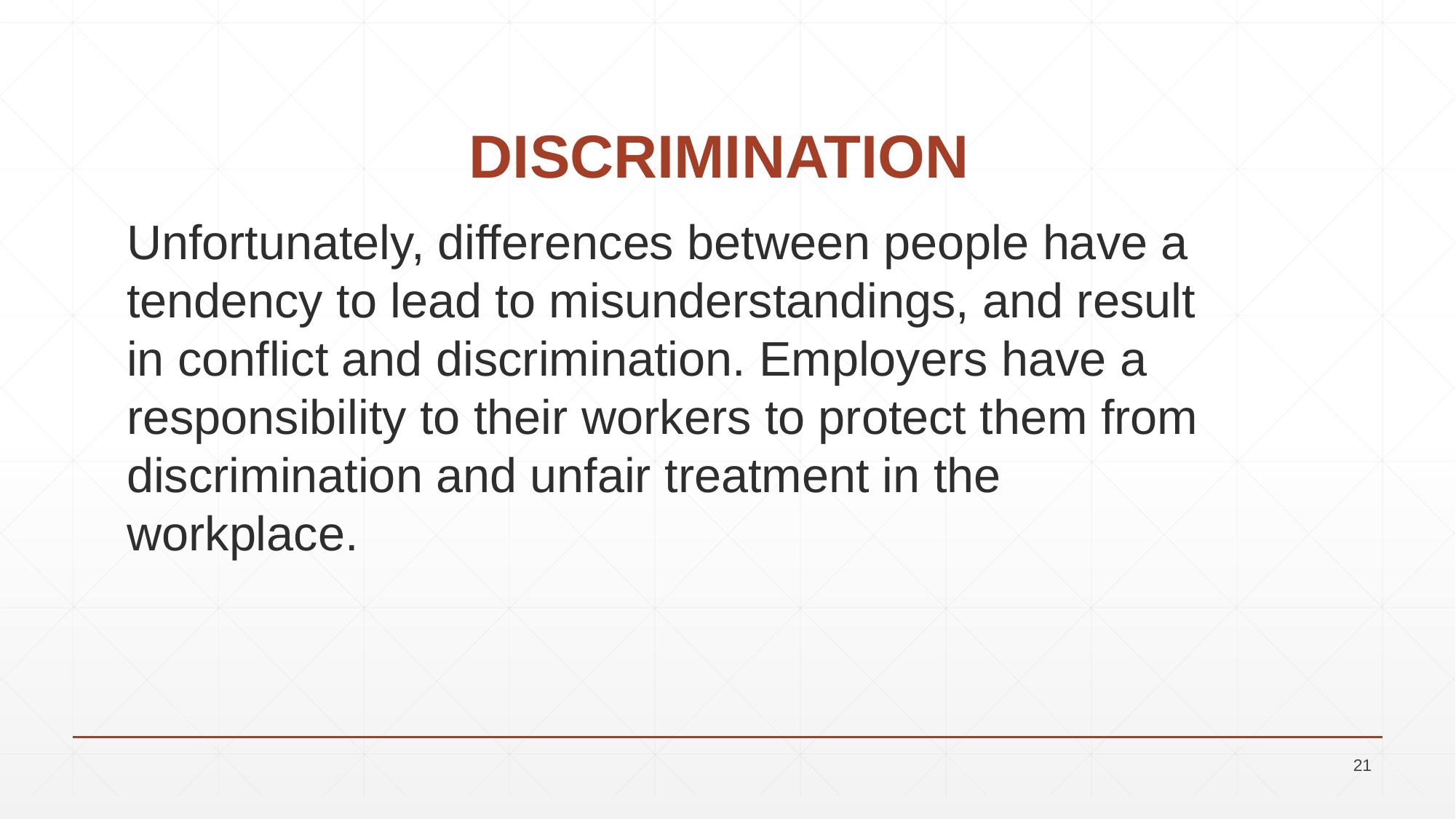

# DISCRIMINATION
Unfortunately, differences between people have a tendency to lead to misunderstandings, and result in conflict and discrimination. Employers have a responsibility to their workers to protect them from discrimination and unfair treatment in the workplace.

21